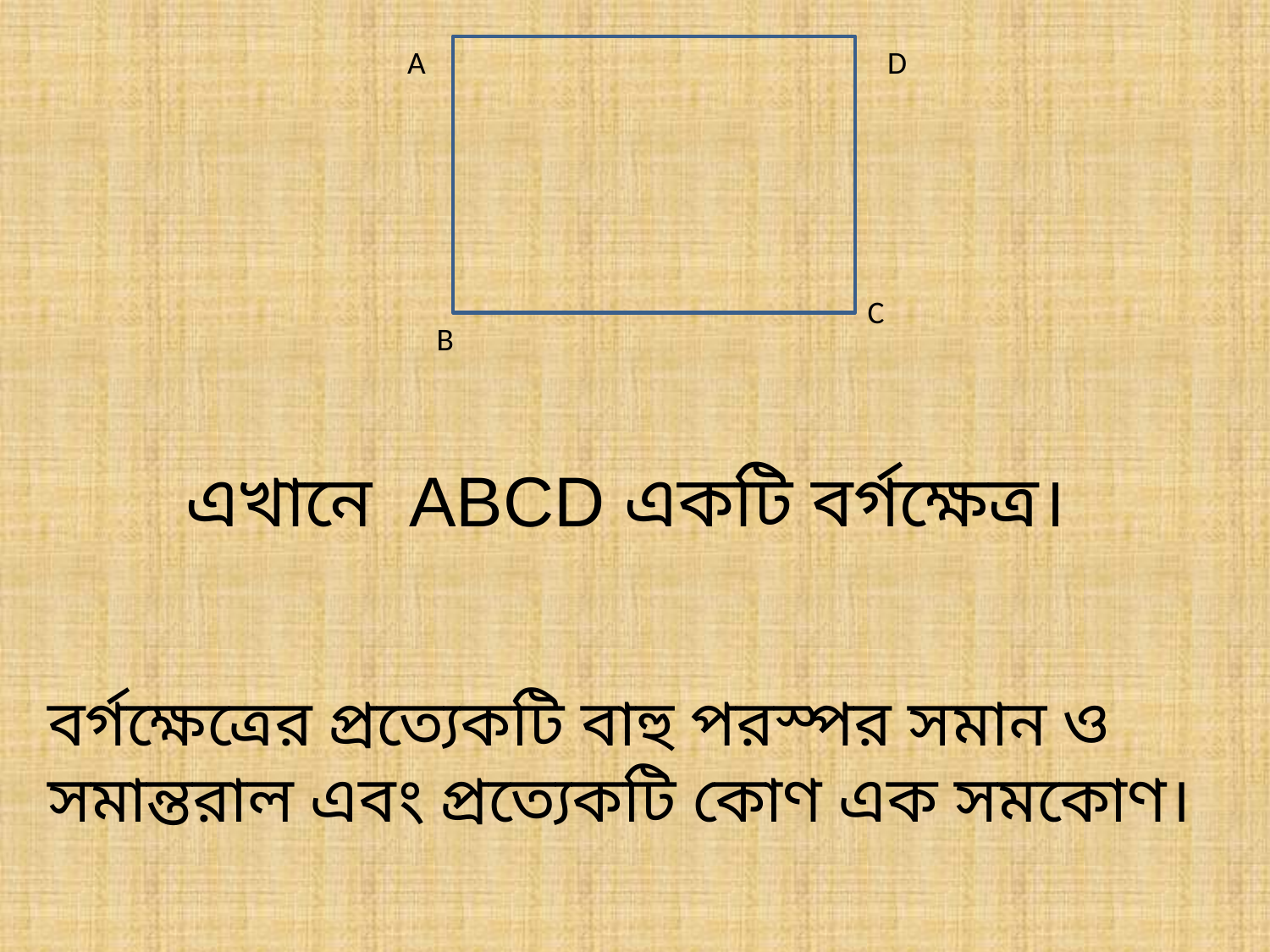

A

D
C
B
এখানে  ABCD একটি বর্গক্ষেত্র।
বর্গক্ষেত্রের প্রত্যেকটি বাহু পরস্পর সমান ও সমান্তরাল এবং প্রত্যেকটি কোণ এক সমকোণ।